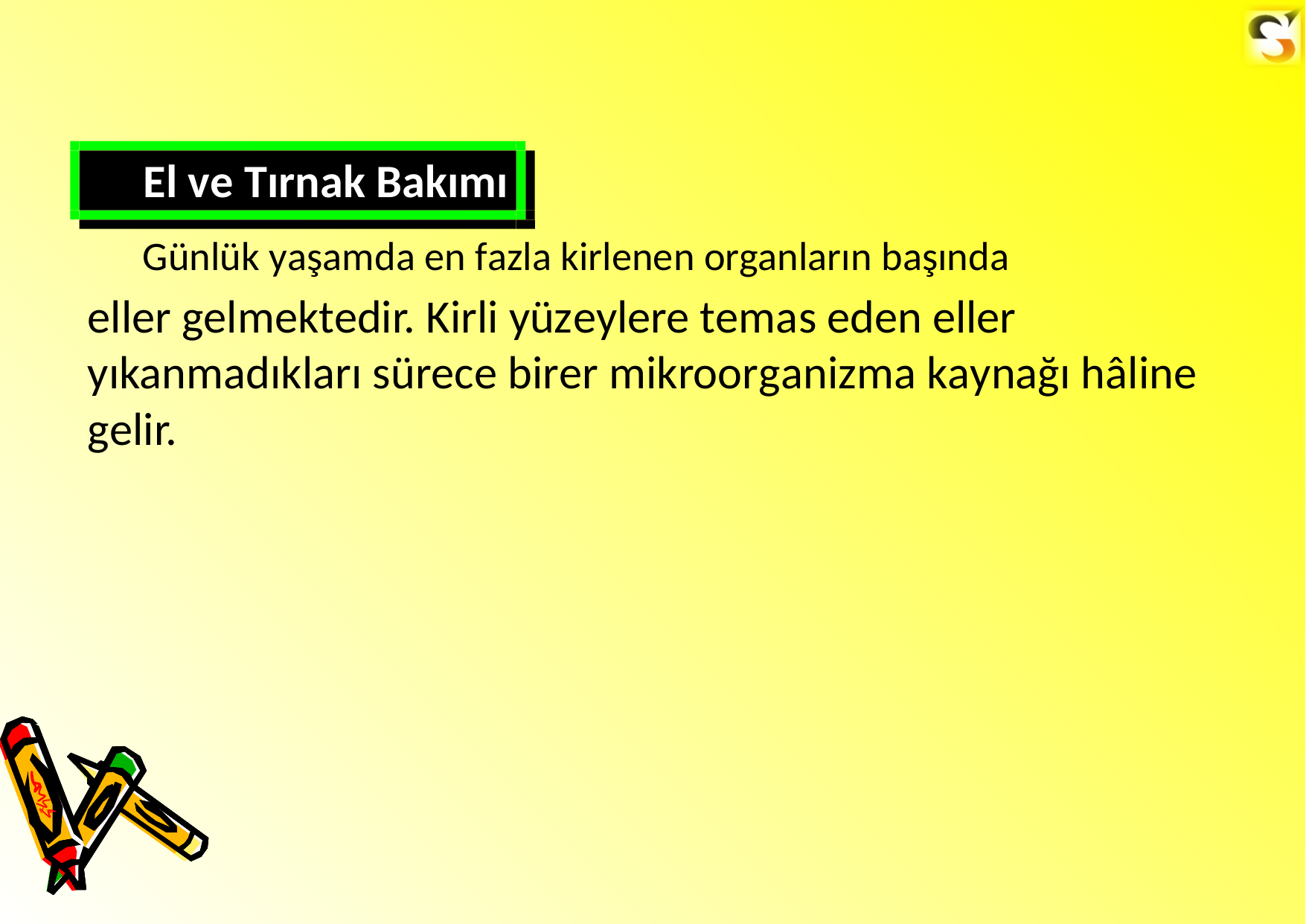

El ve Tırnak Bakımı

Günlük yaşamda en fazla kirlenen organların başında
eller gelmektedir. Kirli yüzeylere temas eden eller yıkanmadıkları sürece birer mikroorganizma kaynağı hâline
gelir.